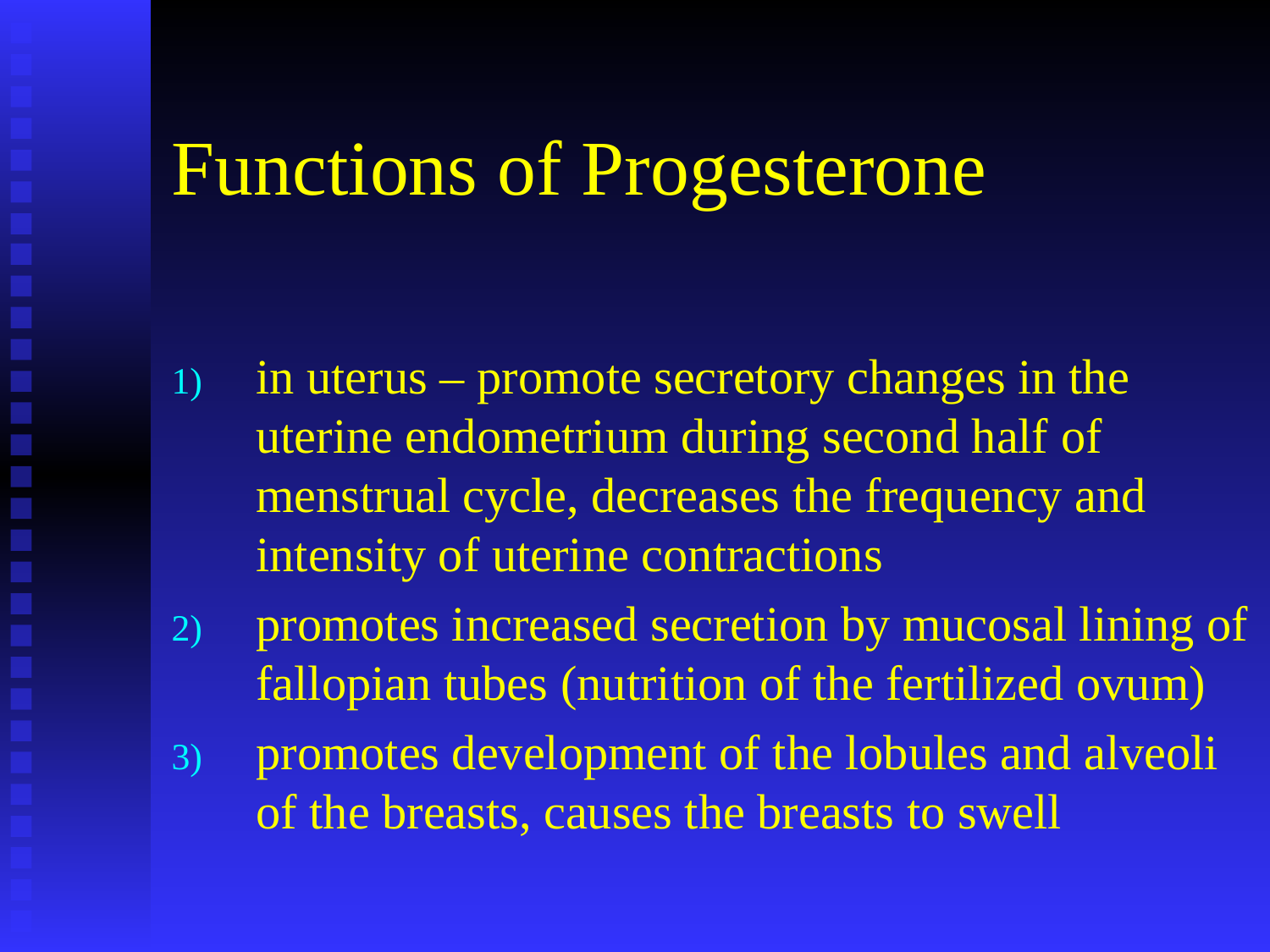

# Functions of Progesterone
in uterus – promote secretory changes in the uterine endometrium during second half of menstrual cycle, decreases the frequency and intensity of uterine contractions
promotes increased secretion by mucosal lining of fallopian tubes (nutrition of the fertilized ovum)
promotes development of the lobules and alveoli of the breasts, causes the breasts to swell